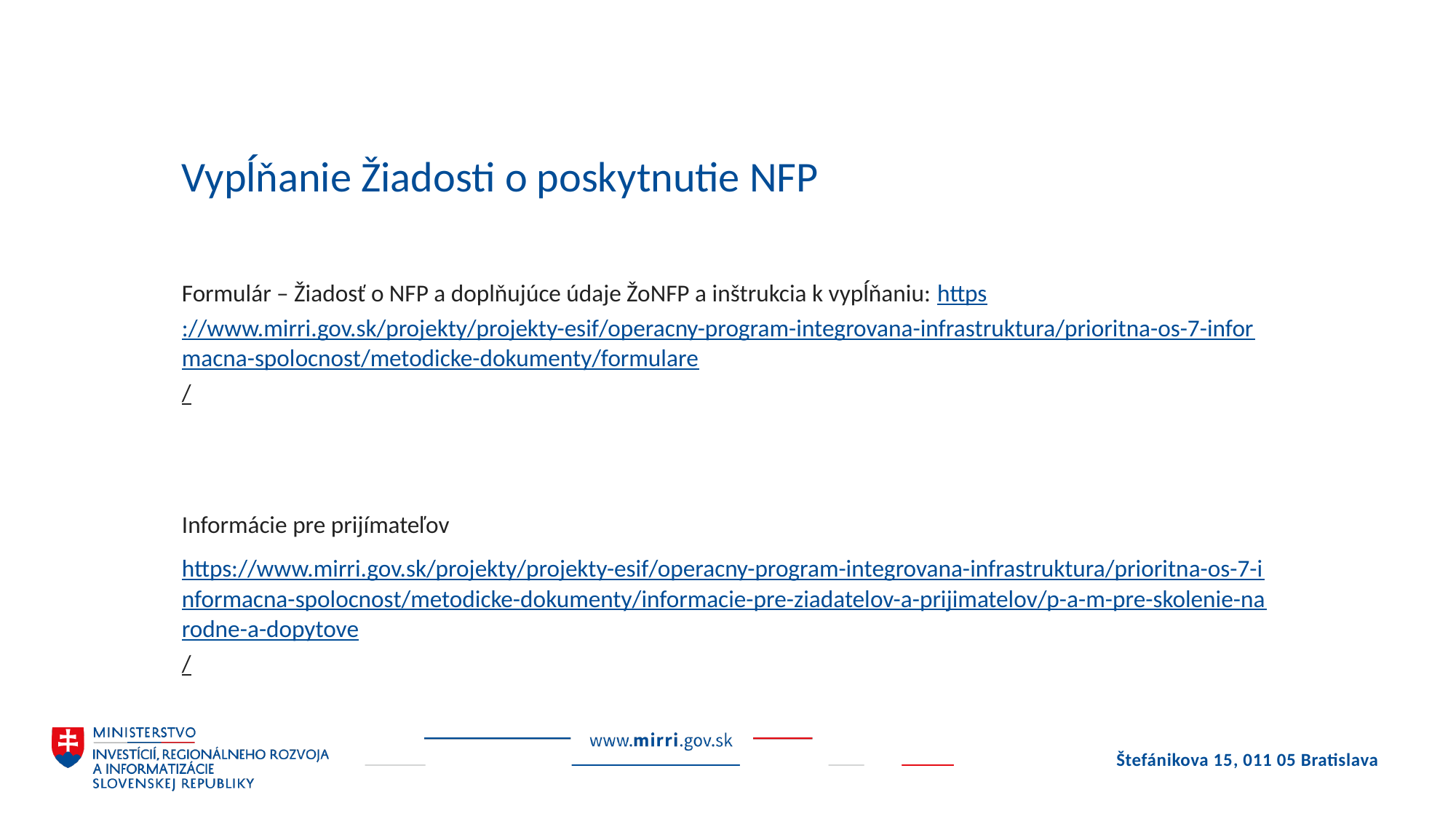

# Vypĺňanie Žiadosti o poskytnutie NFP
Formulár – Žiadosť o NFP a doplňujúce údaje ŽoNFP a inštrukcia k vypĺňaniu: https://www.mirri.gov.sk/projekty/projekty-esif/operacny-program-integrovana-infrastruktura/prioritna-os-7-informacna-spolocnost/metodicke-dokumenty/formulare/

Informácie pre prijímateľov
https://www.mirri.gov.sk/projekty/projekty-esif/operacny-program-integrovana-infrastruktura/prioritna-os-7-informacna-spolocnost/metodicke-dokumenty/informacie-pre-ziadatelov-a-prijimatelov/p-a-m-pre-skolenie-narodne-a-dopytove/